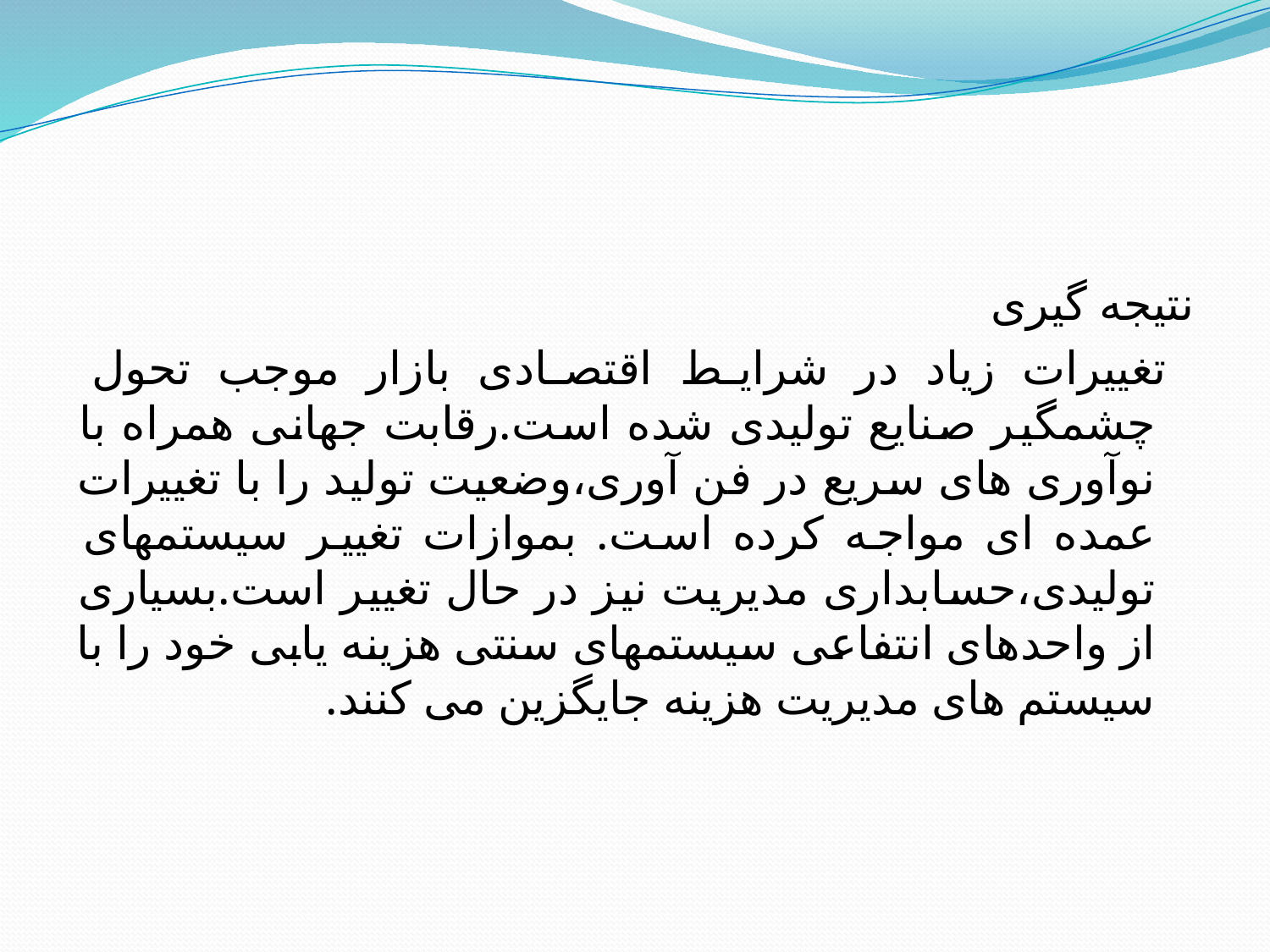

#
نتیجه گیری
 تغییرات زیاد در شرایط اقتصادی بازار موجب تحول چشمگیر صنایع تولیدی شده است.رقابت جهانی همراه با نوآوری های سریع در فن آوری،وضعیت تولید را با تغییرات عمده ای مواجه کرده است. بموازات تغییر سیستمهای تولیدی،حسابداری مدیریت نیز در حال تغییر است.بسیاری از واحدهای انتفاعی سیستمهای سنتی هزینه یابی خود را با سیستم های مدیریت هزینه جایگزین می کنند.